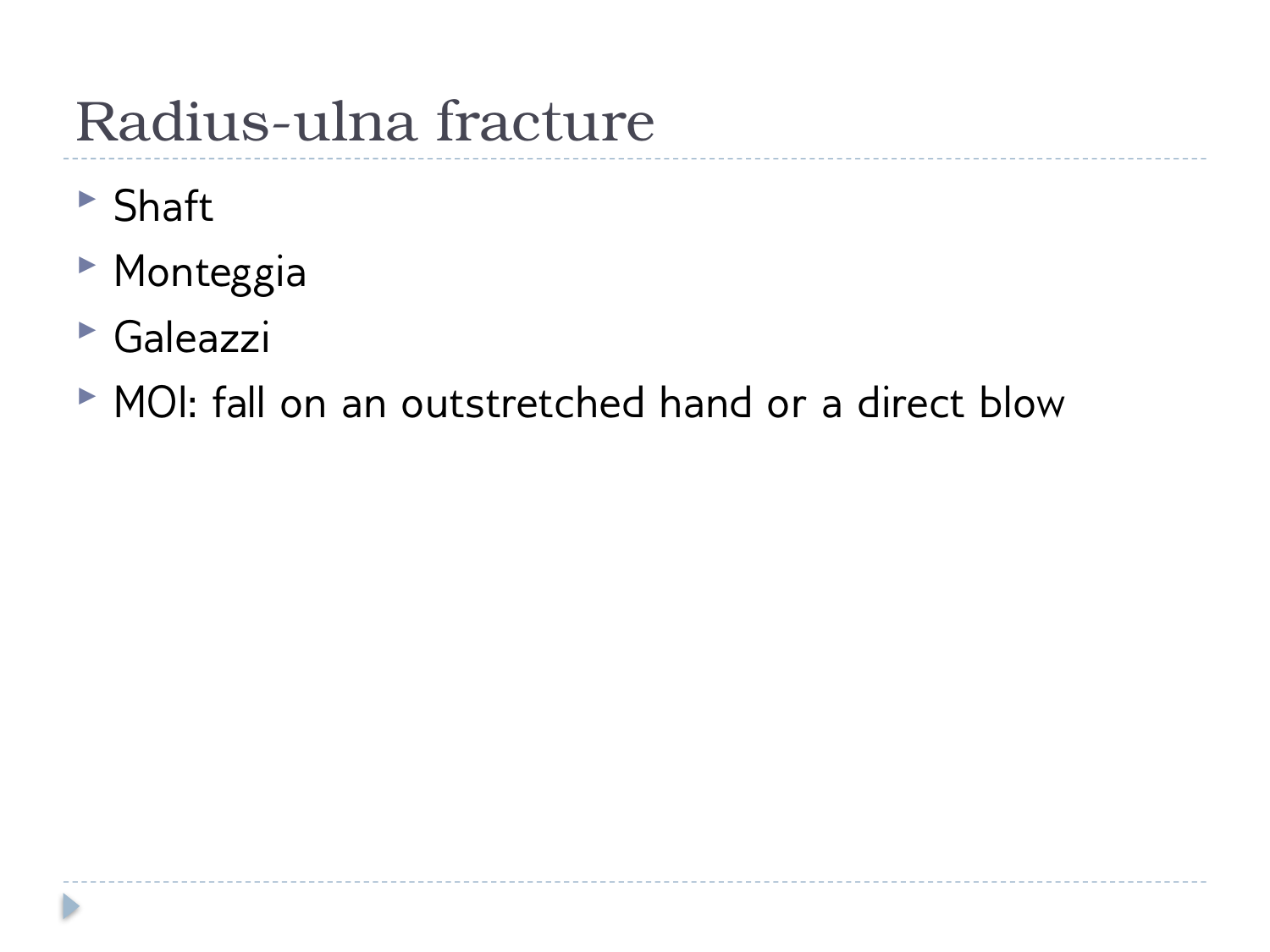

# Radius-ulna fracture
Shaft
Monteggia
Galeazzi
MOI: fall on an outstretched hand or a direct blow